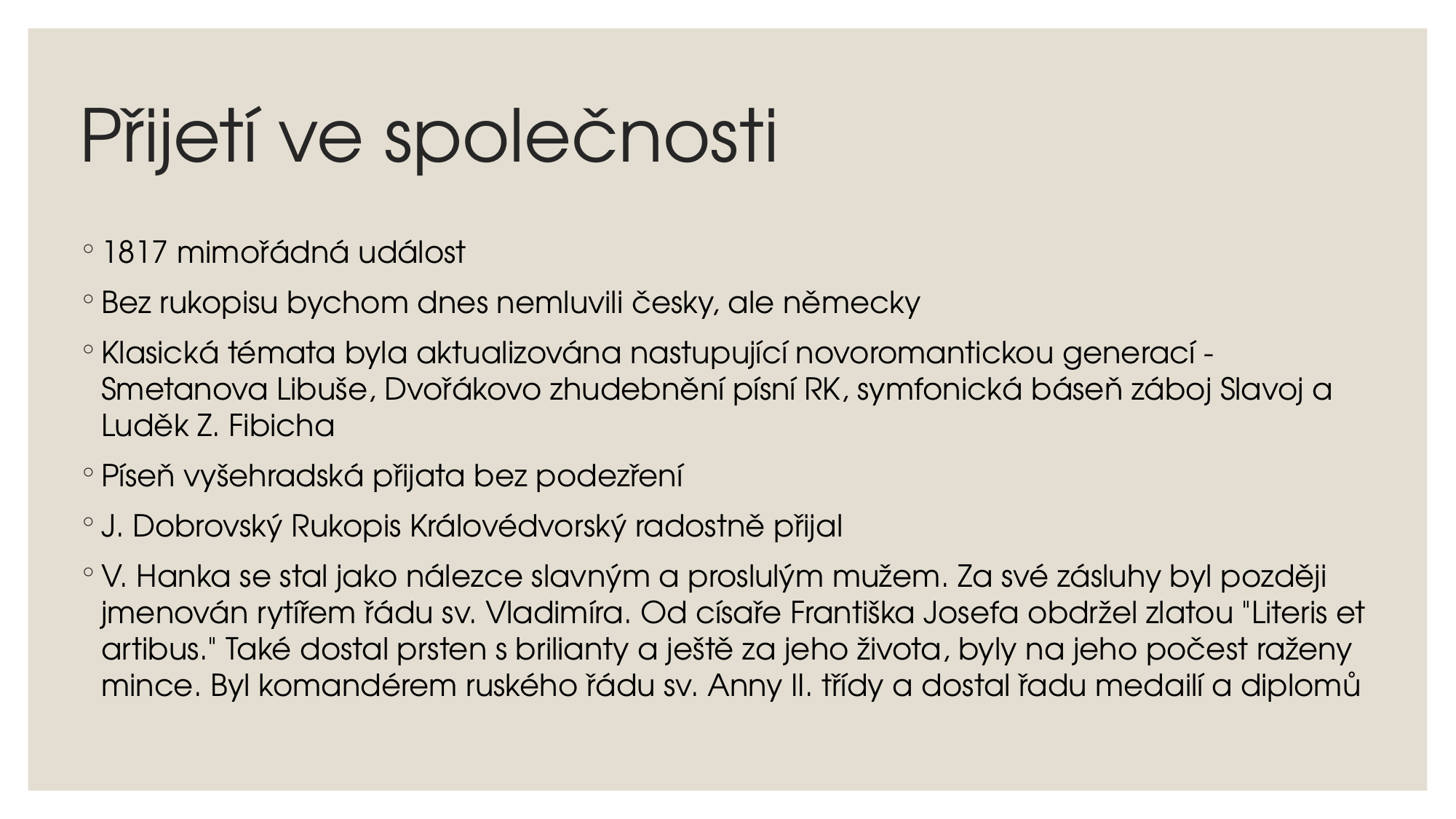

# Přijetí ve společnosti
1817 mimořádná událost
Bez rukopisu bychom dnes nemluvili česky, ale německy
Klasická témata byla aktualizována nastupující novoromantickou generací -  Smetanova Libuše, Dvořákovo zhudebnění písní RK, symfonická báseň záboj Slavoj a Luděk Z. Fibicha
Píseň vyšehradská přijata bez podezření
J. Dobrovský Rukopis Královédvorský radostně přijal
V. Hanka se stal jako nálezce slavným a proslulým mužem. Za své zásluhy byl později jmenován rytířem řádu sv. Vladimíra. Od císaře Františka Josefa obdržel zlatou "Literis et artibus." Také dostal prsten s brilianty a ještě za jeho života, byly na jeho počest raženy mince. Byl komandérem ruského řádu sv. Anny II. třídy a dostal řadu medailí a diplomů